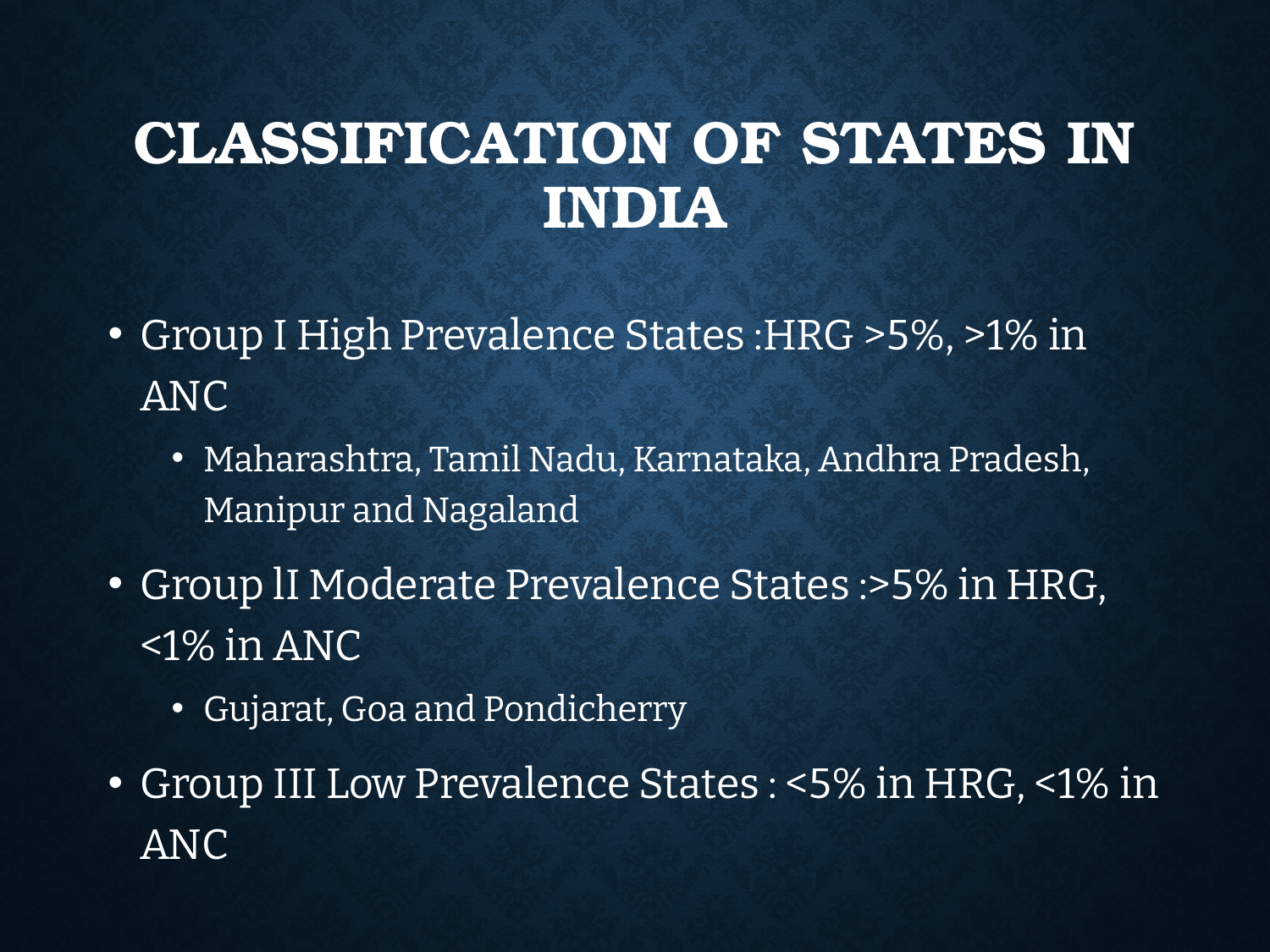

# Classification of states in india
Group I High Prevalence States :HRG >5%, >1% in ANC
Maharashtra, Tamil Nadu, Karnataka, Andhra Pradesh, Manipur and Nagaland
Group lI Moderate Prevalence States :>5% in HRG, <1% in ANC
Gujarat, Goa and Pondicherry
Group III Low Prevalence States : <5% in HRG, <1% in ANC